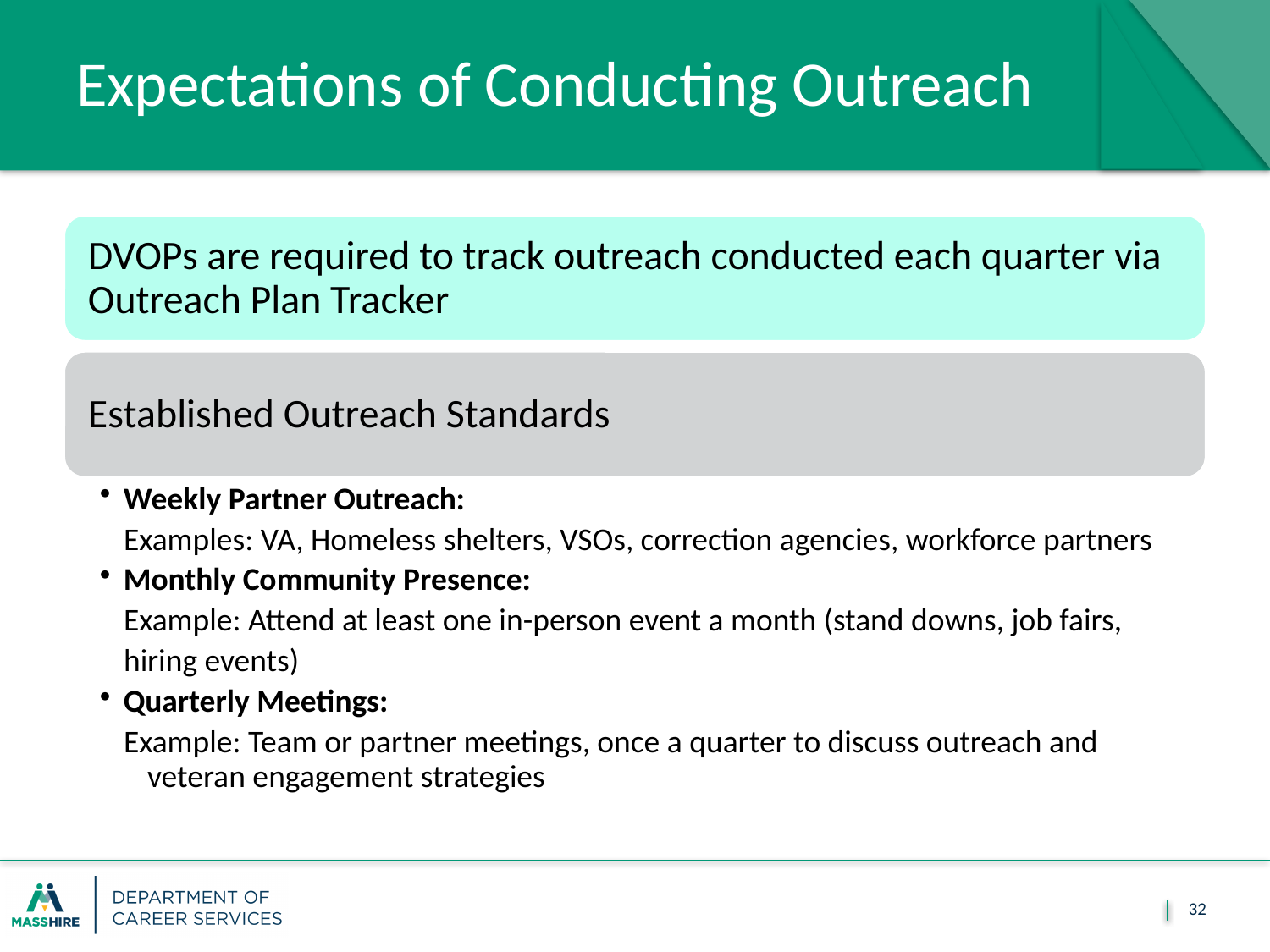

# Expectations of Conducting Outreach
DVOPs are required to track outreach conducted each quarter via Outreach Plan Tracker
Established Outreach Standards
Weekly Partner Outreach:
Examples: VA, Homeless shelters, VSOs, correction agencies, workforce partners
Monthly Community Presence:
Example: Attend at least one in-person event a month (stand downs, job fairs,
hiring events)
Quarterly Meetings:
Example: Team or partner meetings, once a quarter to discuss outreach and veteran engagement strategies
32